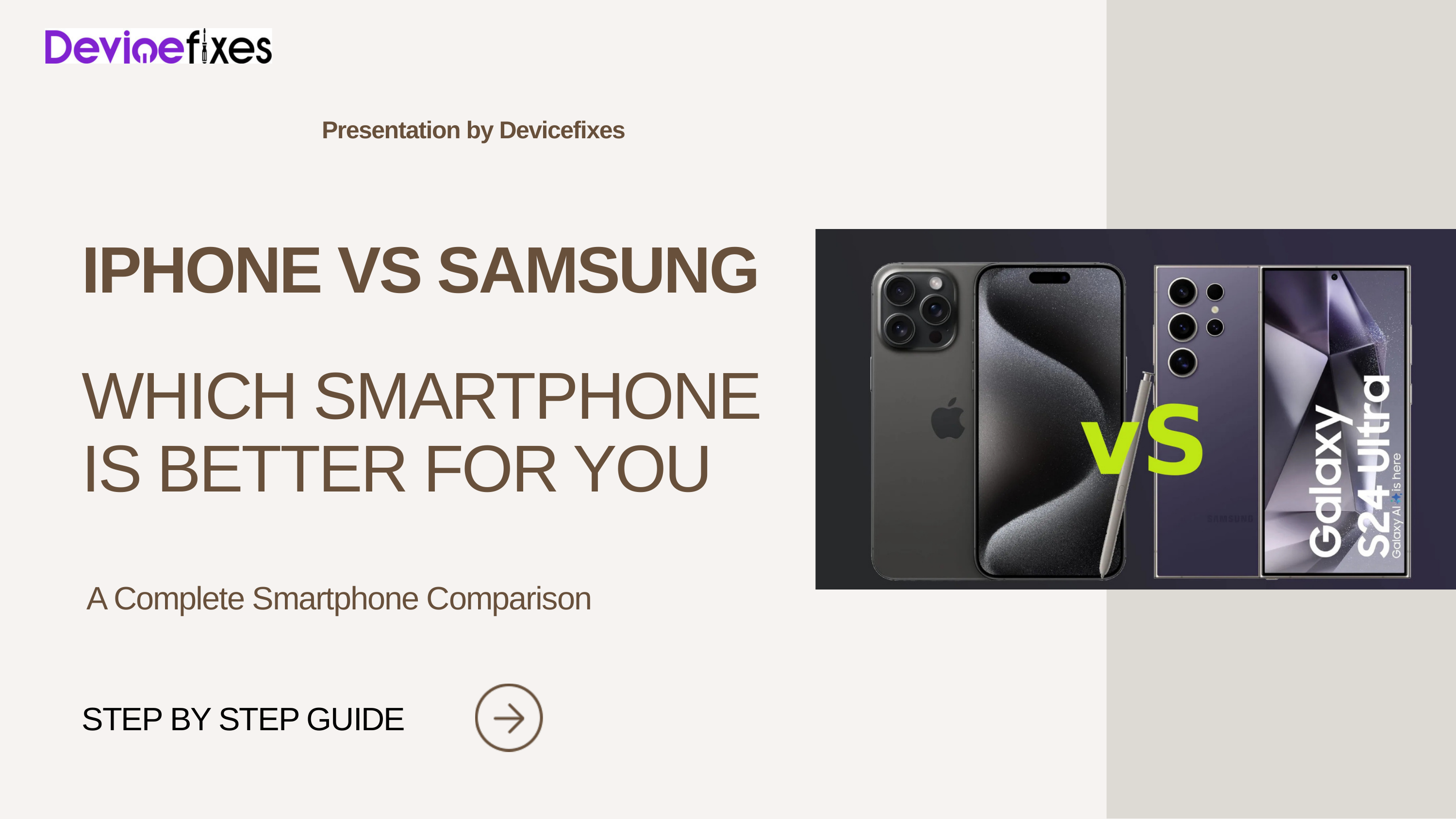

Presentation by Devicefixes

IPHONE VS SAMSUNG
WHICH SMARTPHONE IS BETTER FOR YOU

A Complete Smartphone Comparison

STEP BY STEP GUIDE